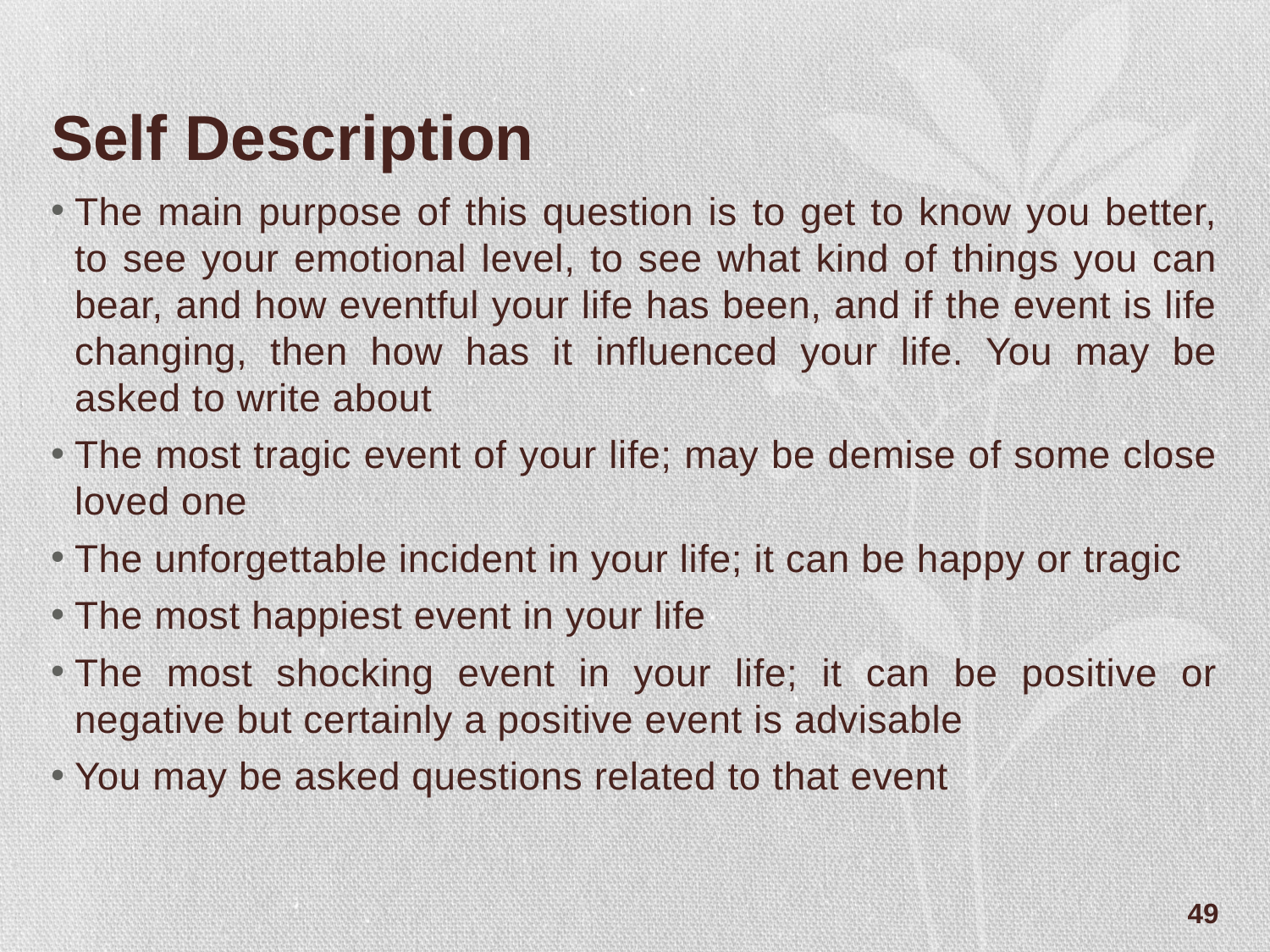

# Self Description
The main purpose of this question is to get to know you better, to see your emotional level, to see what kind of things you can bear, and how eventful your life has been, and if the event is life changing, then how has it influenced your life. You may be asked to write about
The most tragic event of your life; may be demise of some close loved one
The unforgettable incident in your life; it can be happy or tragic
The most happiest event in your life
The most shocking event in your life; it can be positive or negative but certainly a positive event is advisable
You may be asked questions related to that event
49